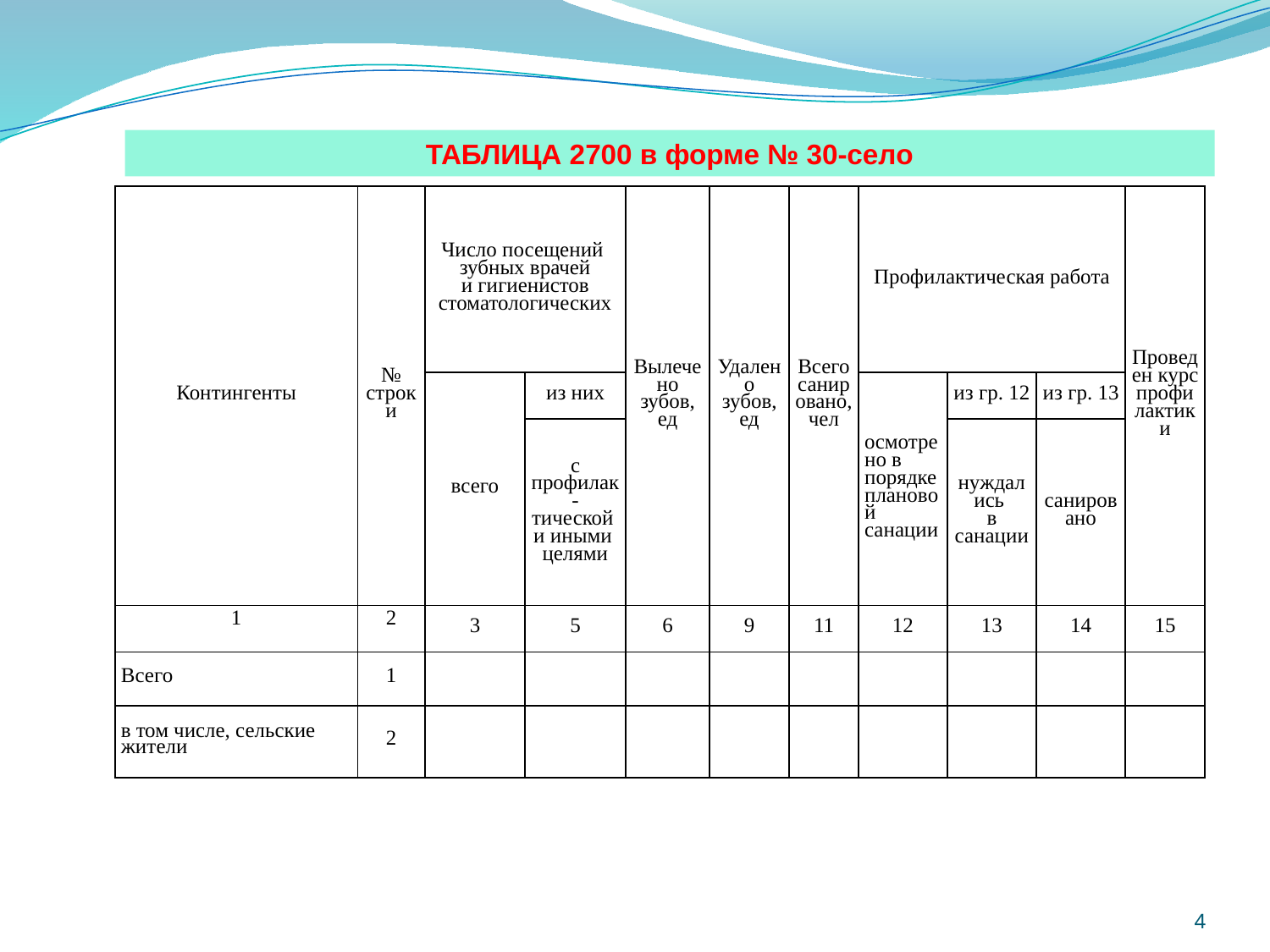

ТАБЛИЦА 2700 в форме № 30-село
| Контингенты | № строки | Число посещений зубных врачей и гигиенистов стоматологических |  | Вылечено зубов, ед | Удалено зубов, ед | Всего санировано, чел | Профилактическая работа |  |  | Проведен курс профилактики |
| --- | --- | --- | --- | --- | --- | --- | --- | --- | --- | --- |
|  |  | всего | из них |  |  |  | осмотрено в порядке плановой санации | из гр. 12 | из гр. 13 |  |
|  |  |  | с профилак-тической и иными целями |  |  |  |  | нуждались в санации | санировано |  |
| 1 | 2 | 3 | 5 | 6 | 9 | 11 | 12 | 13 | 14 | 15 |
| Всего | 1 |  |  |  |  |  |  |  |  |  |
| в том числе, сельские жители | 2 |  |  |  |  |  |  |  |  |  |
4